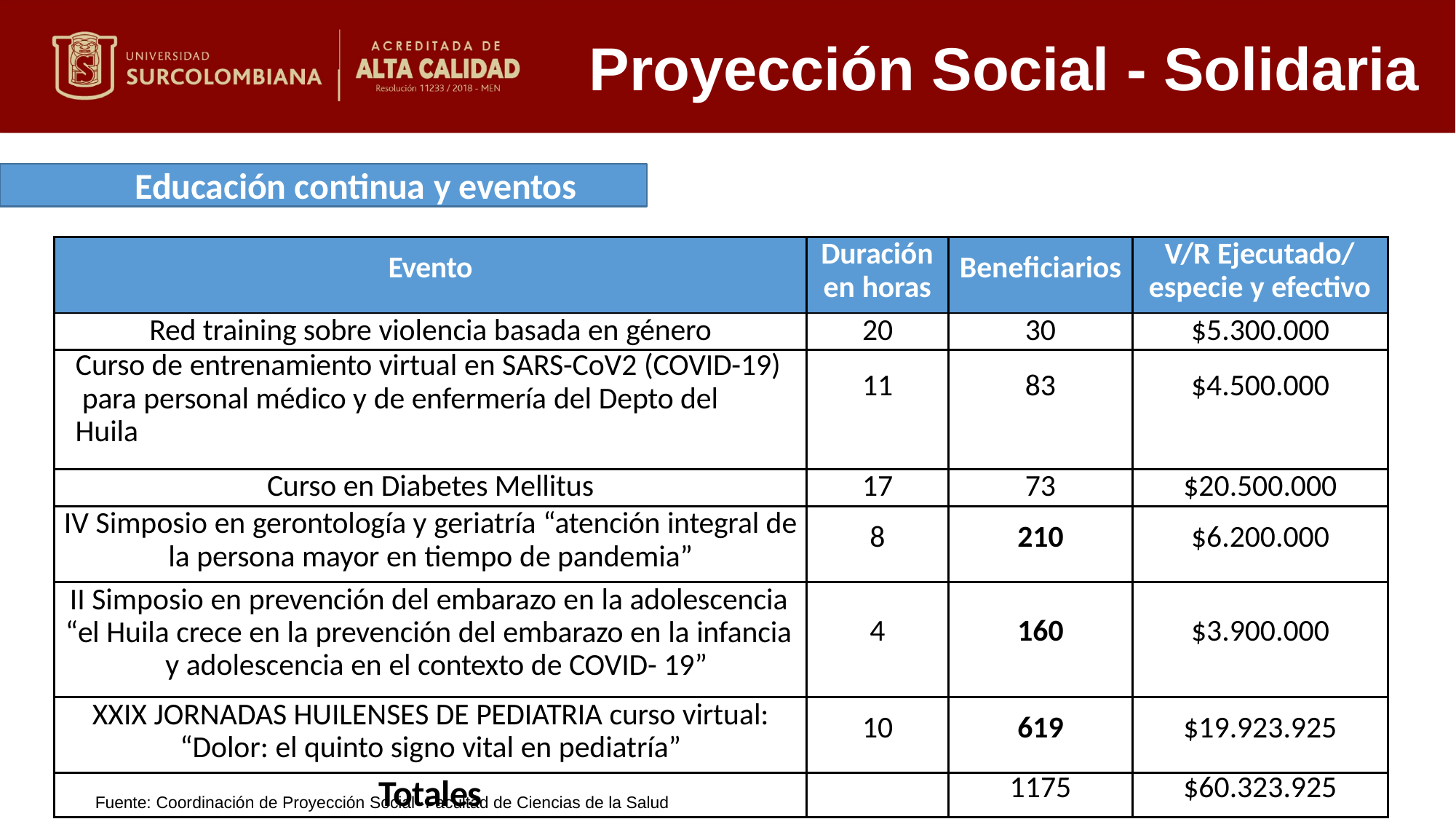

# Proyección Social - Solidaria
Educación continua y eventos
| Evento | Duración en horas | Beneficiarios | V/R Ejecutado/ especie y efectivo |
| --- | --- | --- | --- |
| Red training sobre violencia basada en género | 20 | 30 | $5.300.000 |
| Curso de entrenamiento virtual en SARS-CoV2 (COVID-19) para personal médico y de enfermería del Depto del Huila | 11 | 83 | $4.500.000 |
| Curso en Diabetes Mellitus | 17 | 73 | $20.500.000 |
| IV Simposio en gerontología y geriatría “atención integral de la persona mayor en tiempo de pandemia” | 8 | 210 | $6.200.000 |
| II Simposio en prevención del embarazo en la adolescencia “el Huila crece en la prevención del embarazo en la infancia y adolescencia en el contexto de COVID- 19” | 4 | 160 | $3.900.000 |
| XXIX JORNADAS HUILENSES DE PEDIATRIA curso virtual: “Dolor: el quinto signo vital en pediatría” | 10 | 619 | $19.923.925 |
| Totales |  | 1175 | $60.323.925 |
Fuente: Coordinación de Proyección Social- Facultad de Ciencias de la Salud